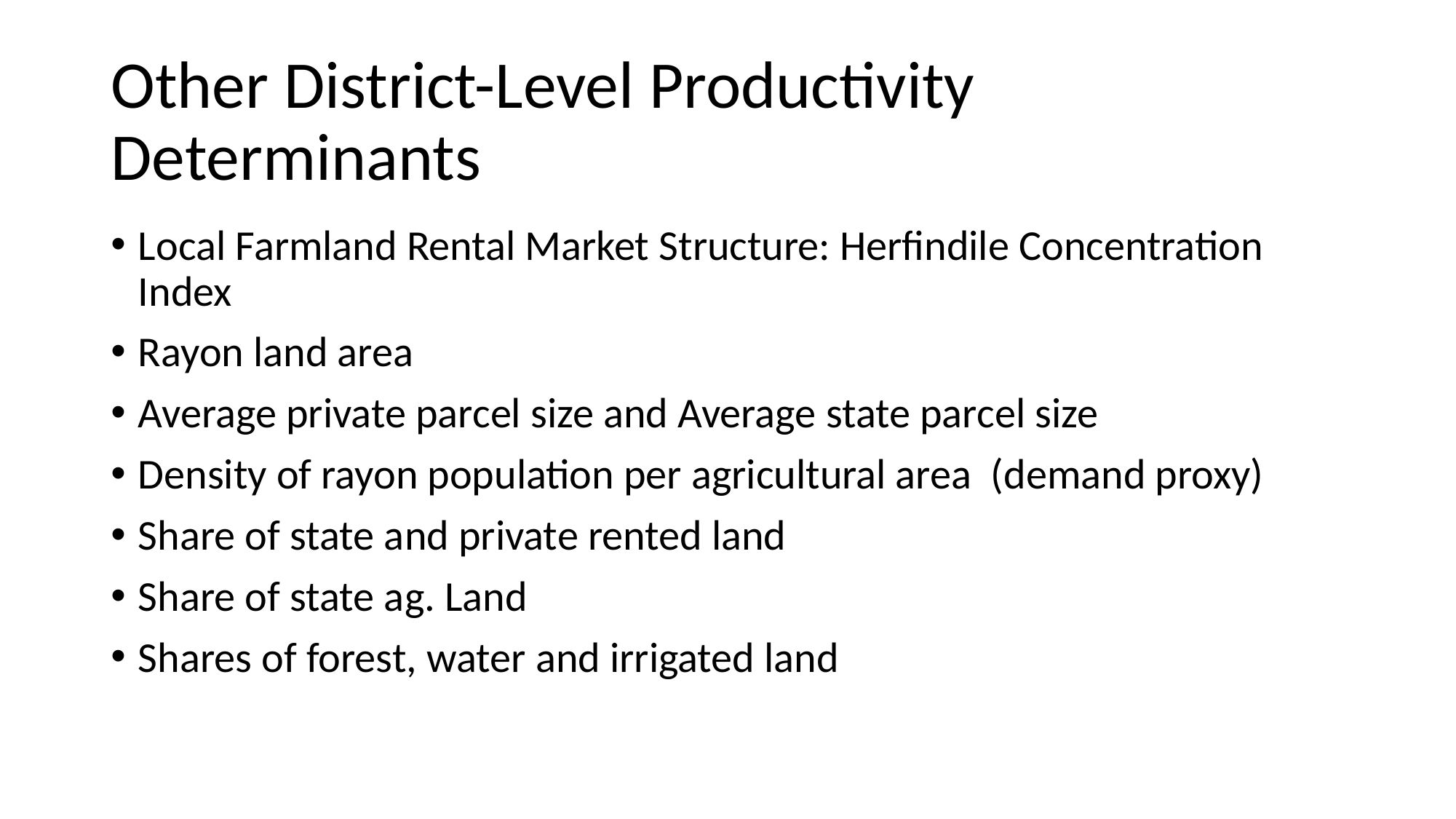

# Other District-Level Productivity Determinants
Local Farmland Rental Market Structure: Herfindile Concentration Index
Rayon land area
Average private parcel size and Average state parcel size
Density of rayon population per agricultural area  (demand proxy)
Share of state and private rented land
Share of state ag. Land
Shares of forest, water and irrigated land